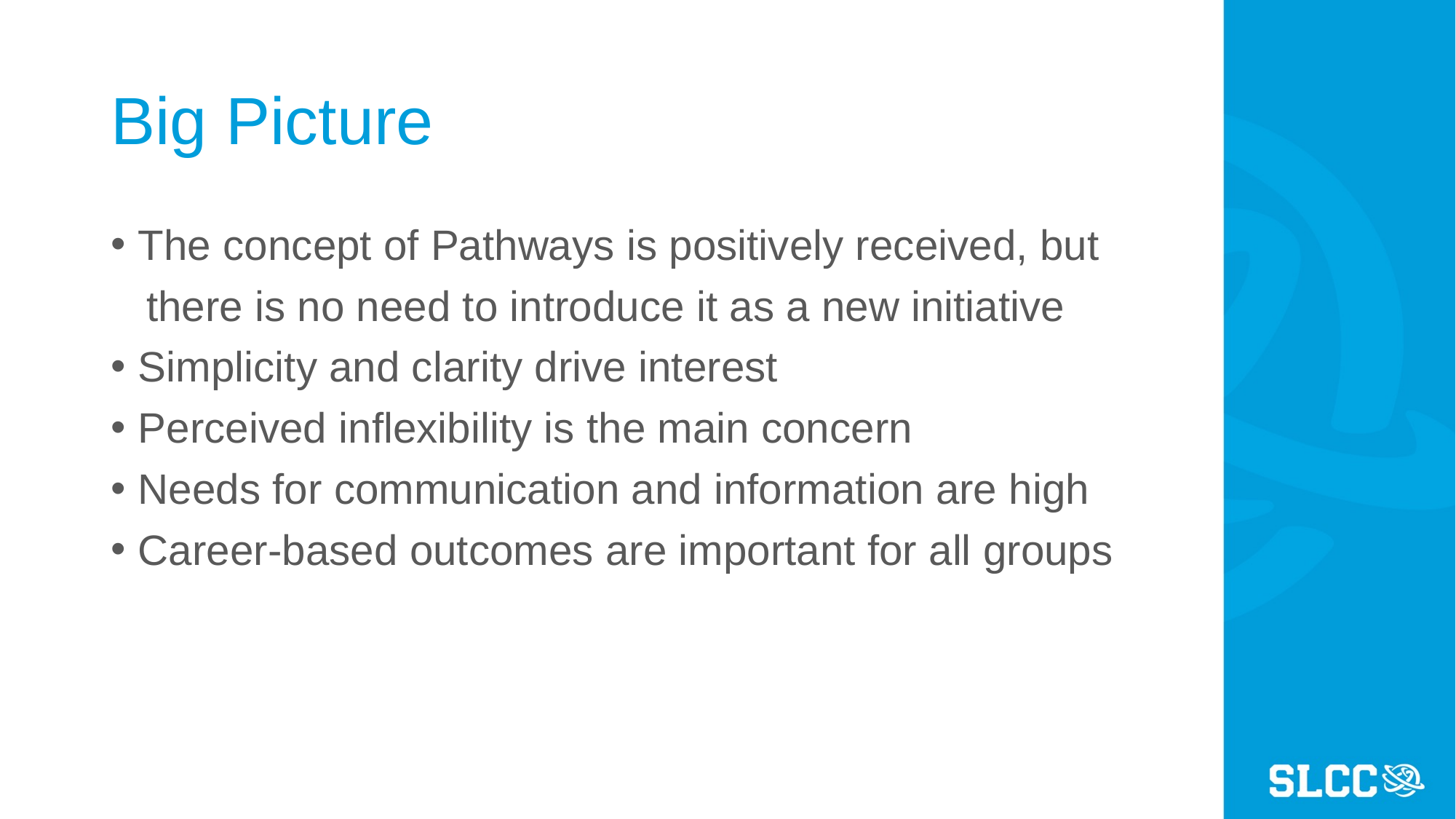

# Big Picture
The concept of Pathways is positively received, but
   there is no need to introduce it as a new initiative
Simplicity and clarity drive interest
Perceived inflexibility is the main concern
Needs for communication and information are high
Career-based outcomes are important for all groups